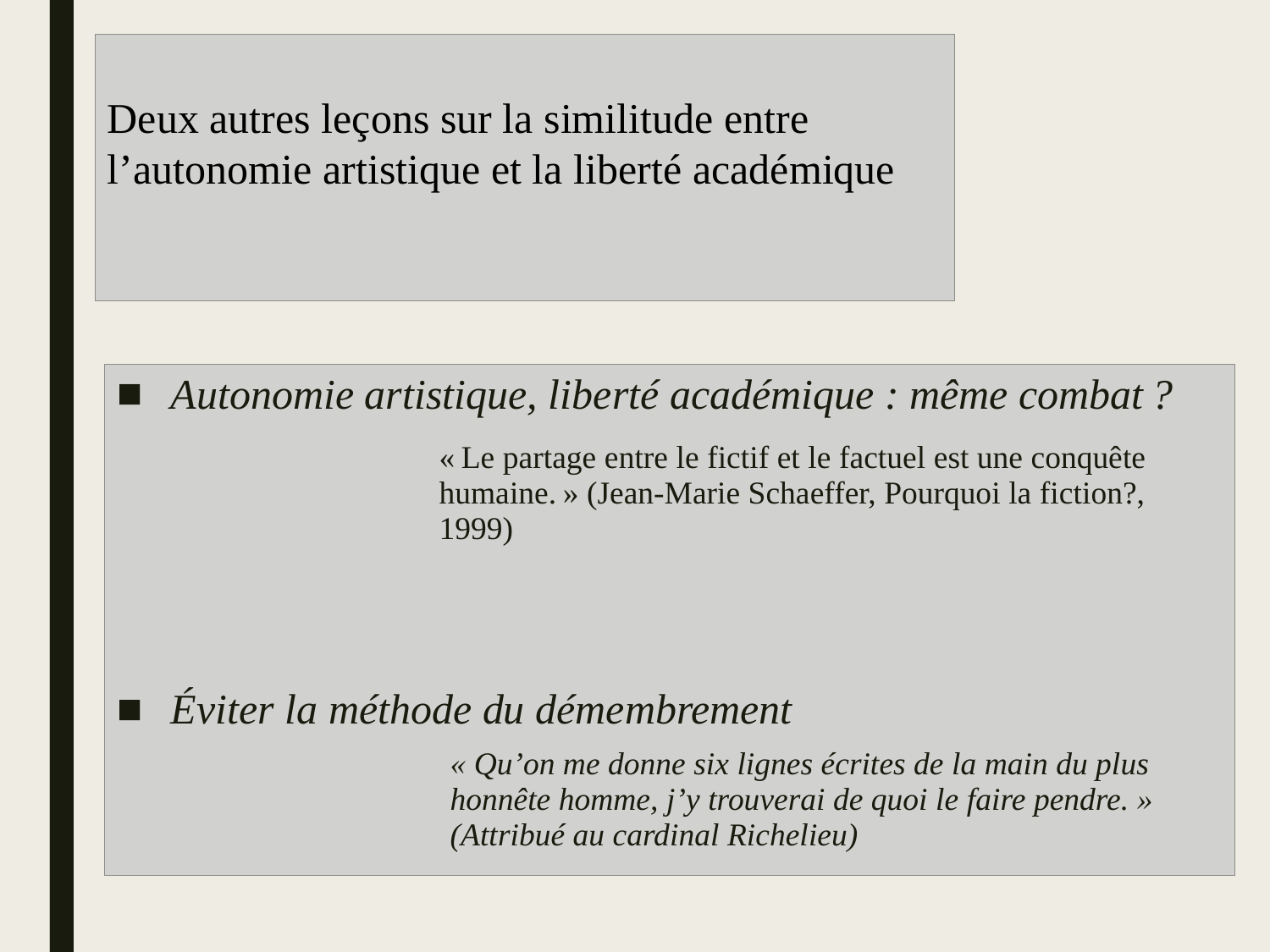

Deux autres leçons sur la similitude entre l’autonomie artistique et la liberté académique
#
Autonomie artistique, liberté académique : même combat ?
« Le partage entre le fictif et le factuel est une conquête humaine. » (Jean-Marie Schaeffer, Pourquoi la fiction?, 1999)

Éviter la méthode du démembrement
« Qu’on me donne six lignes écrites de la main du plus honnête homme, j’y trouverai de quoi le faire pendre. » (Attribué au cardinal Richelieu)